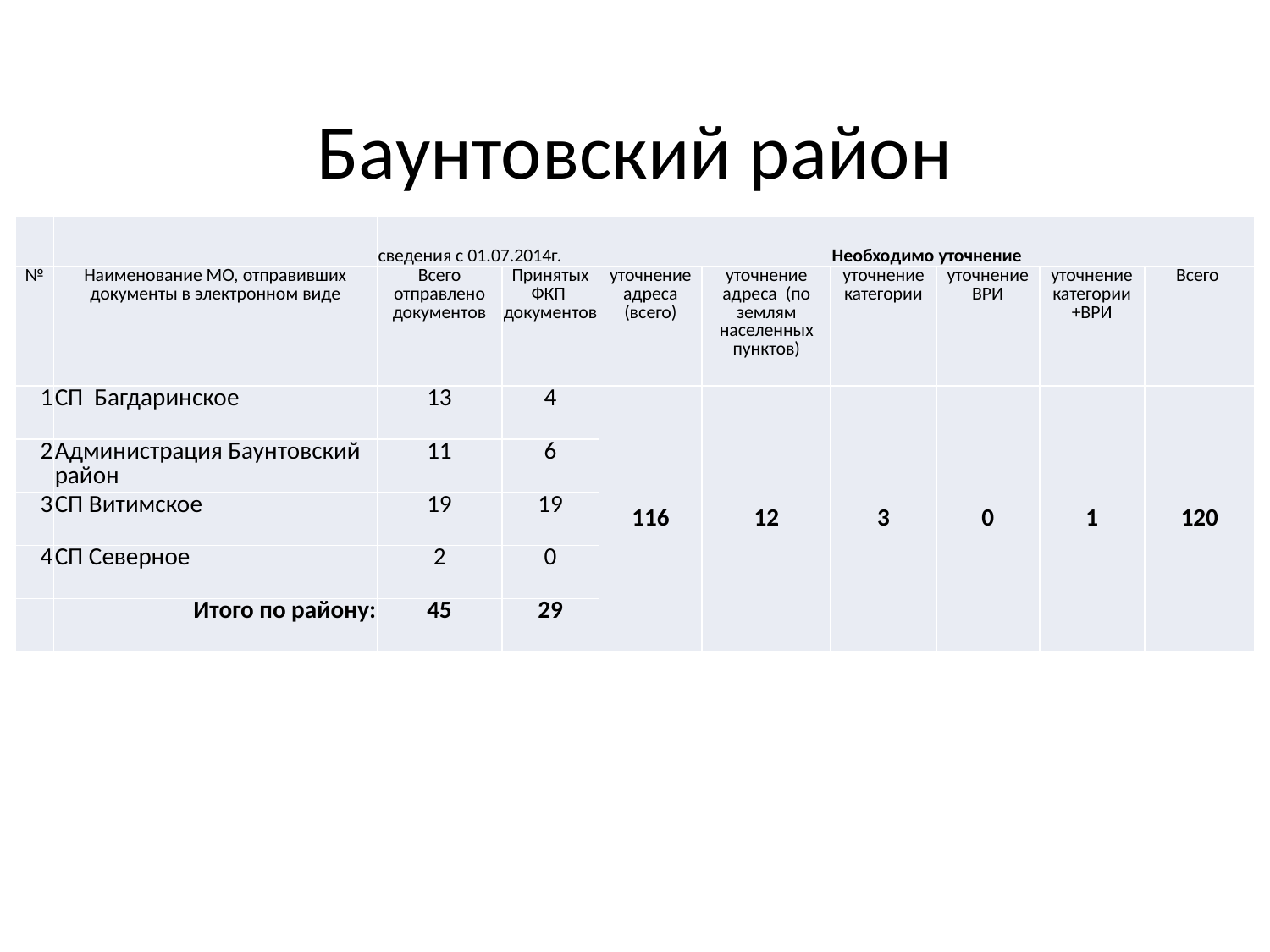

# Баунтовский район
|  |  | сведения с 01.07.2014г. |  | Необходимо уточнение |  |  |  |  |  |
| --- | --- | --- | --- | --- | --- | --- | --- | --- | --- |
| № | Наименование МО, отправивших документы в электронном виде | Всего отправлено документов | Принятых ФКП документов | уточнение адреса (всего) | уточнение адреса (по землям населенных пунктов) | уточнение категории | уточнение ВРИ | уточнение категории +ВРИ | Всего |
| 1 | СП Багдаринское | 13 | 4 | 116 | 12 | 3 | 0 | 1 | 120 |
| 2 | Администрация Баунтовский район | 11 | 6 |  |  |  |  |  |  |
| 3 | СП Витимское | 19 | 19 |  |  |  |  |  |  |
| 4 | СП Северное | 2 | 0 |  |  |  |  |  |  |
|  | Итого по району: | 45 | 29 |  |  |  |  |  |  |